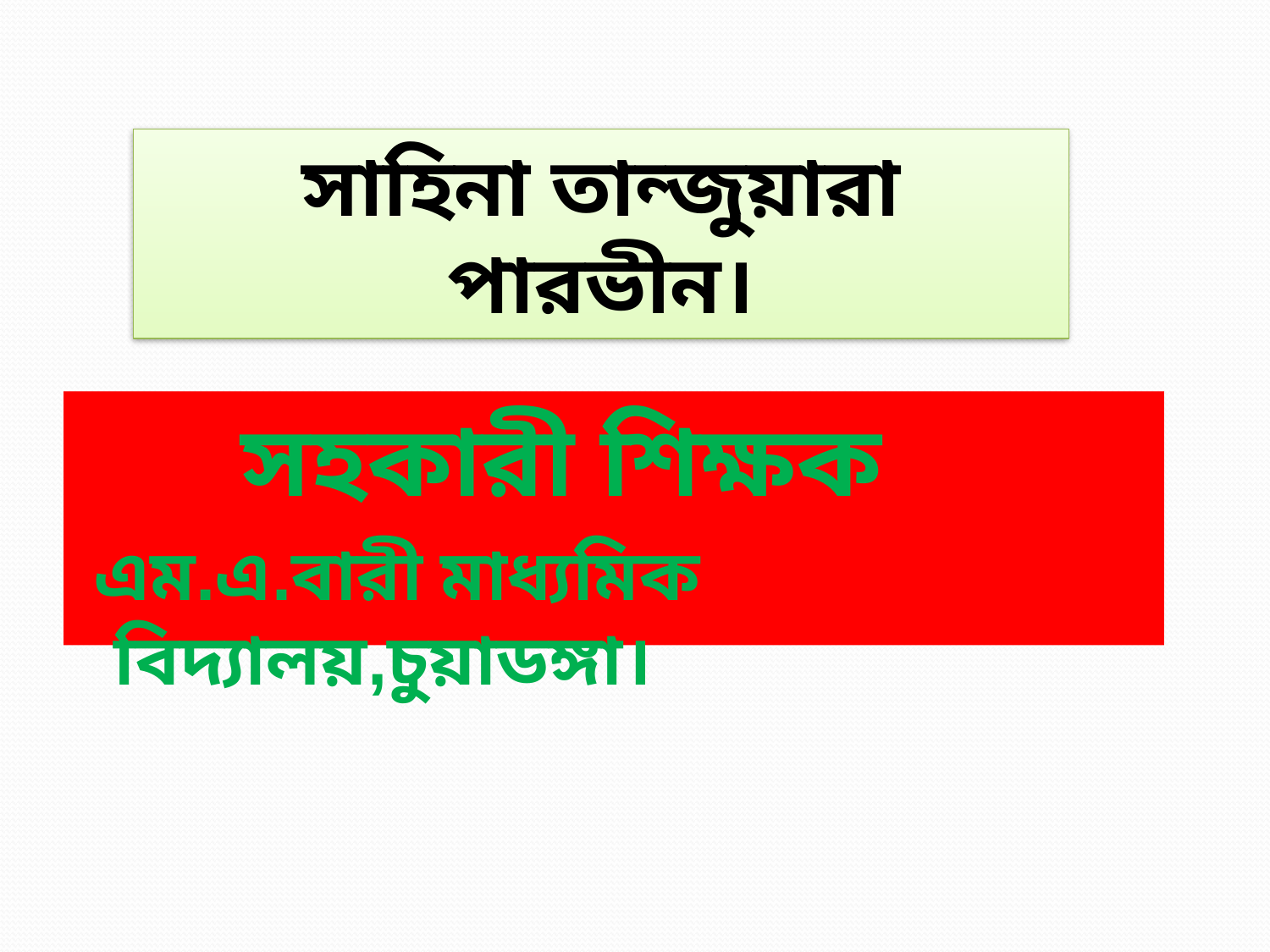

সাহিনা তান্জুয়ারা পারভীন।
		সহকারী শিক্ষক
 এম.এ.বারী মাধ্যমিক বিদ্যালয়,চুয়াডঙ্গা।